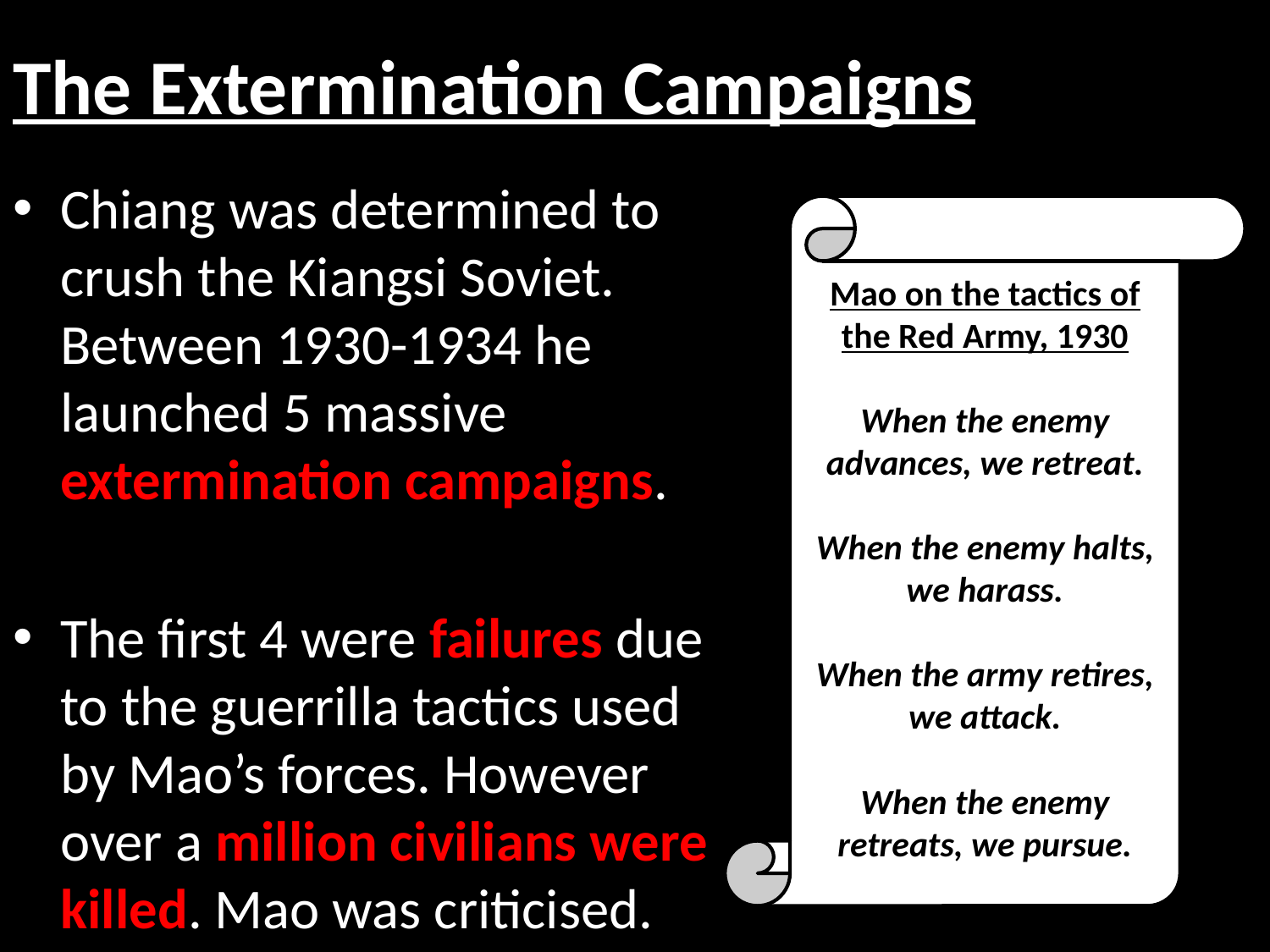

# The Extermination Campaigns
Chiang was determined to crush the Kiangsi Soviet. Between 1930-1934 he launched 5 massive extermination campaigns.

The first 4 were failures due to the guerrilla tactics used by Mao’s forces. However over a million civilians were killed. Mao was criticised.
Mao on the tactics of the Red Army, 1930

When the enemy advances, we retreat.

When the enemy halts, we harass.

When the army retires, we attack.

When the enemy retreats, we pursue.